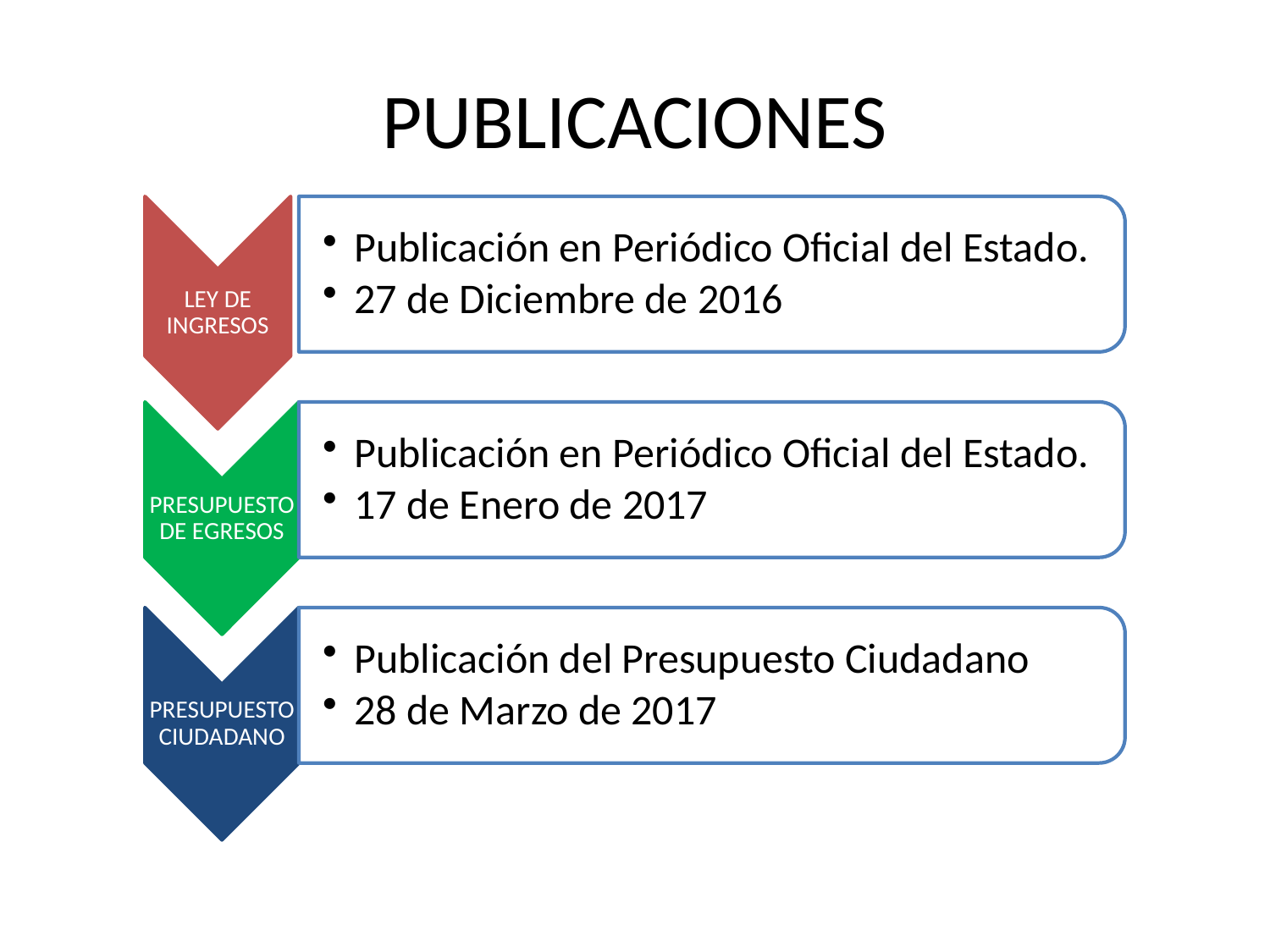

# PUBLICACIONES
LEY DE INGRESOS
Publicación en Periódico Oficial del Estado.
27 de Diciembre de 2016
PRESUPUESTO DE EGRESOS
Publicación en Periódico Oficial del Estado.
17 de Enero de 2017
PRESUPUESTO CIUDADANO
Publicación del Presupuesto Ciudadano
28 de Marzo de 2017